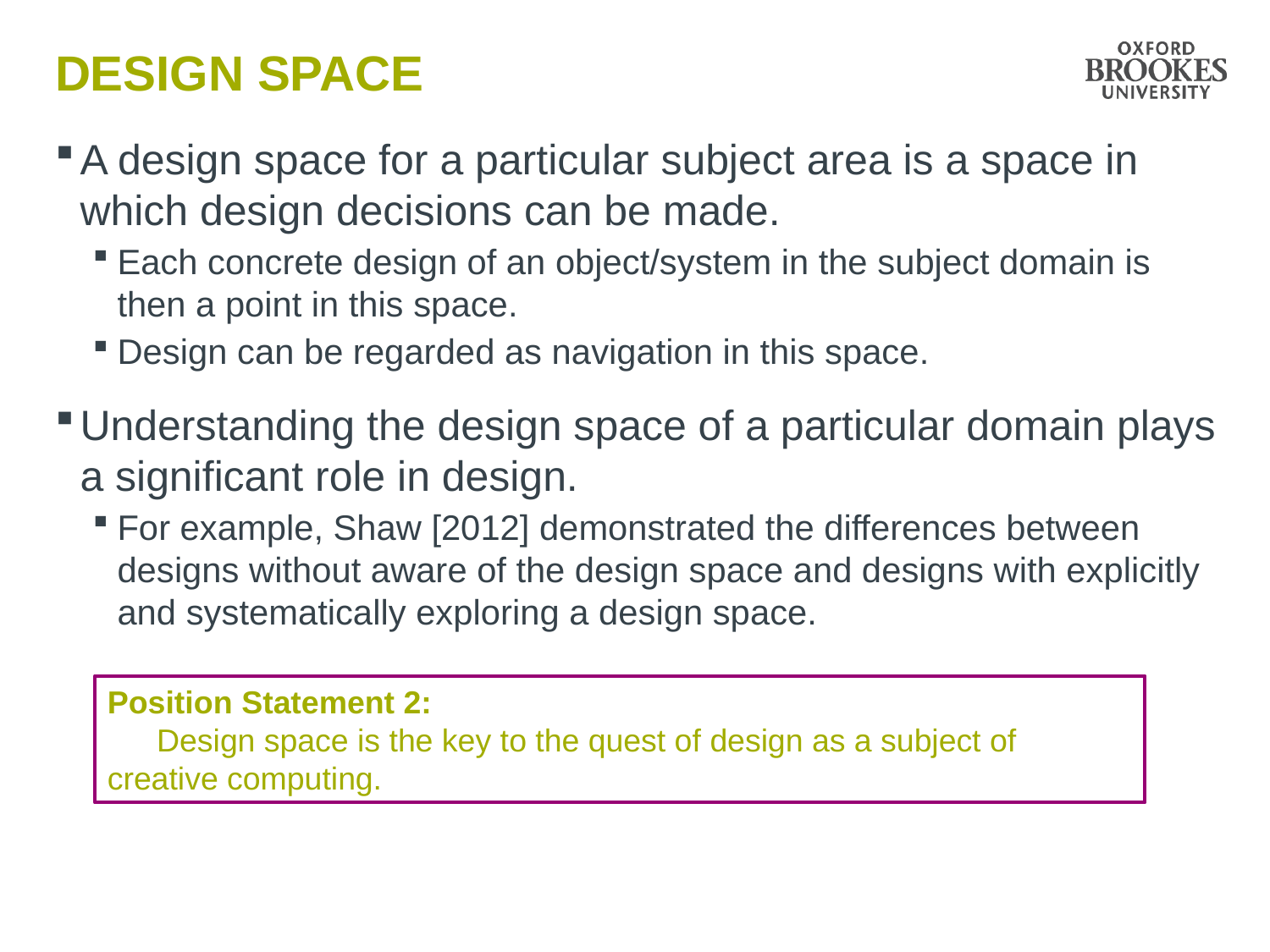

# Design space
A design space for a particular subject area is a space in which design decisions can be made.
Each concrete design of an object/system in the subject domain is then a point in this space.
Design can be regarded as navigation in this space.
Understanding the design space of a particular domain plays a significant role in design.
For example, Shaw [2012] demonstrated the differences between designs without aware of the design space and designs with explicitly and systematically exploring a design space.

Position Statement 2:
	Design space is the key to the quest of design as a subject of creative computing.